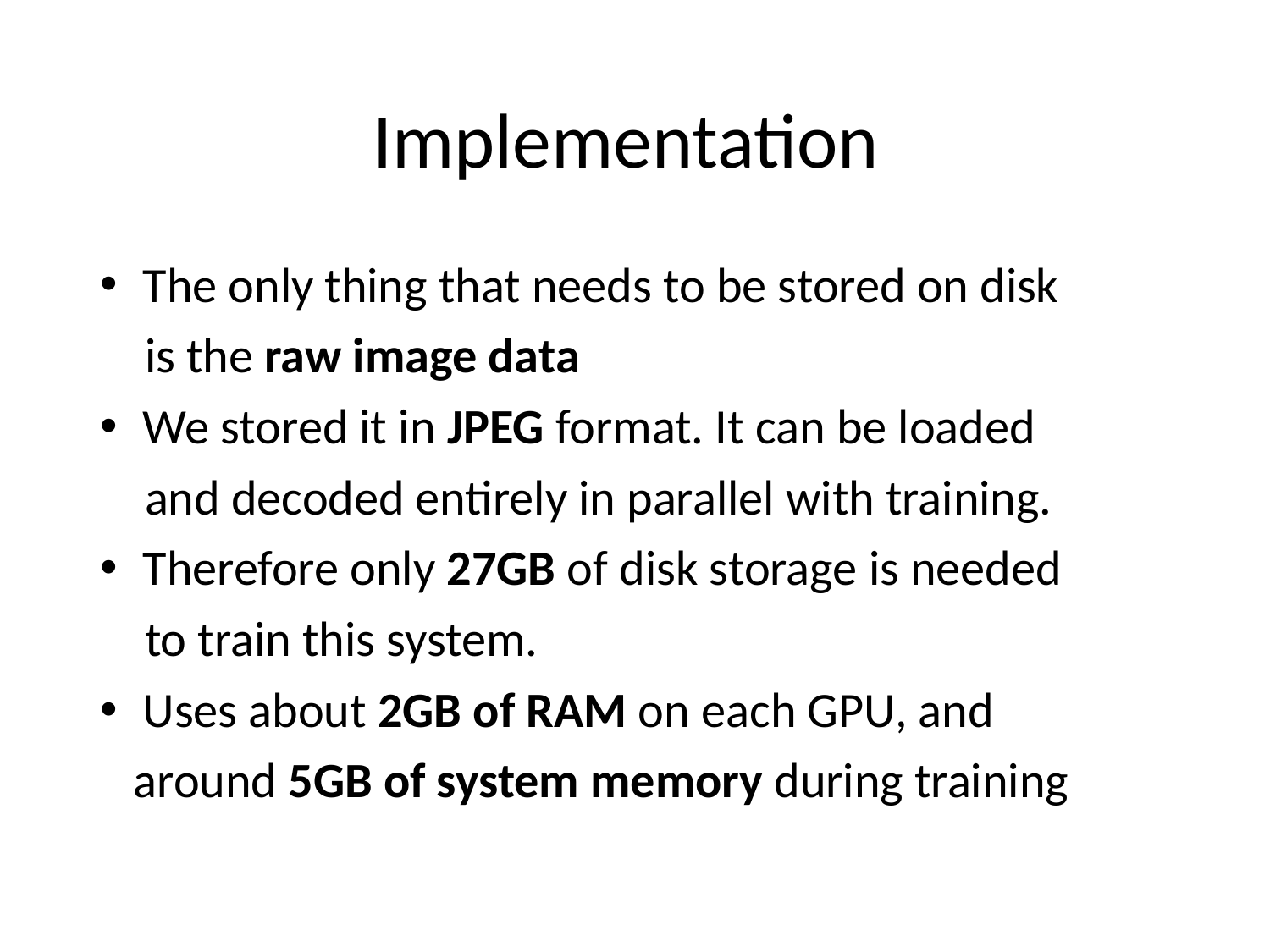

# Implementation
 The only thing that needs to be stored on disk
    is the raw image data
 We stored it in JPEG format. It can be loaded
    and decoded entirely in parallel with training.
 Therefore only 27GB of disk storage is needed
    to train this system.
 Uses about 2GB of RAM on each GPU, and
   around 5GB of system memory during training